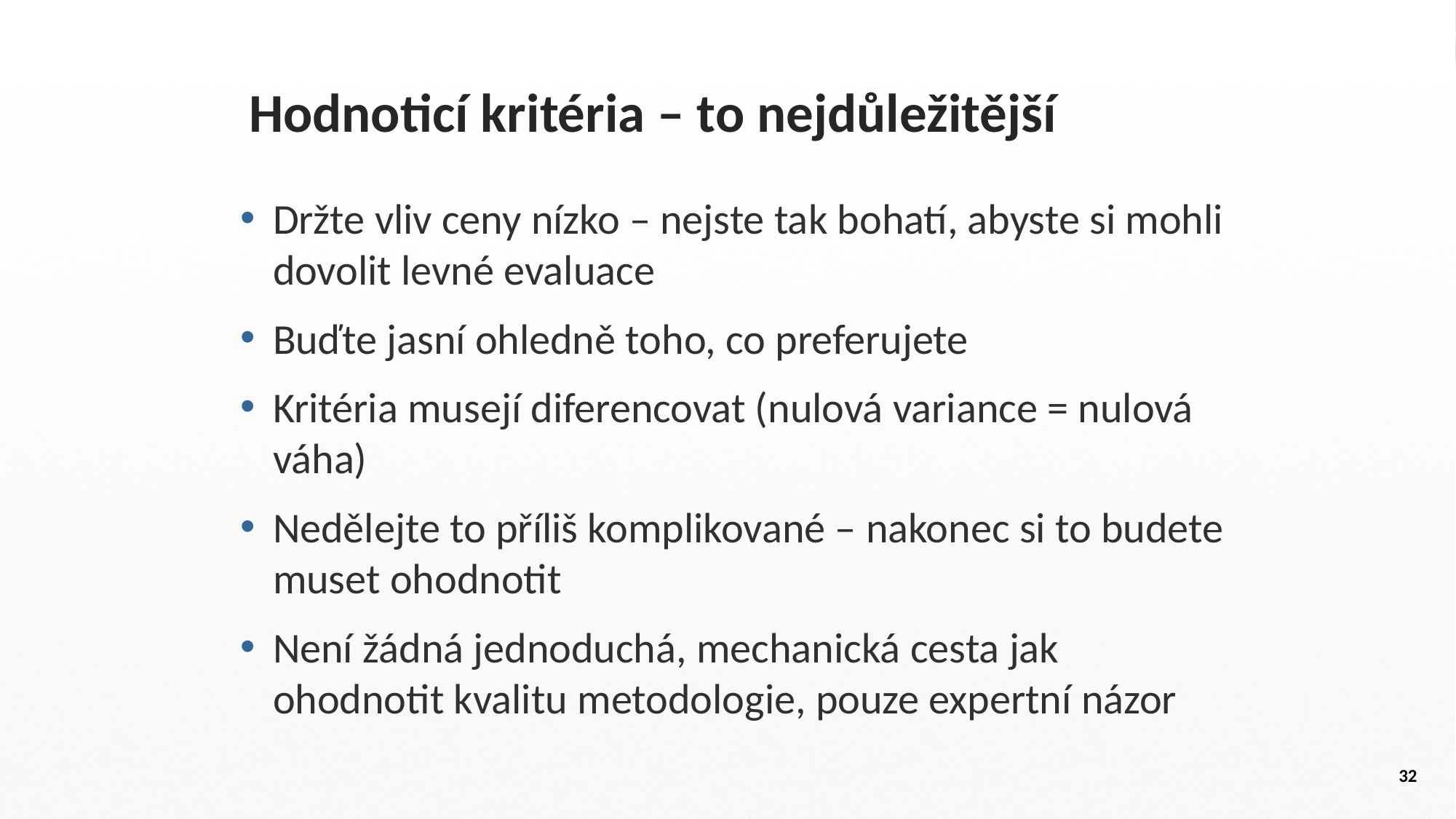

# Hodnoticí kritéria – to nejdůležitější
Držte vliv ceny nízko – nejste tak bohatí, abyste si mohli dovolit levné evaluace
Buďte jasní ohledně toho, co preferujete
Kritéria musejí diferencovat (nulová variance = nulová váha)
Nedělejte to příliš komplikované – nakonec si to budete muset ohodnotit
Není žádná jednoduchá, mechanická cesta jak ohodnotit kvalitu metodologie, pouze expertní názor
32